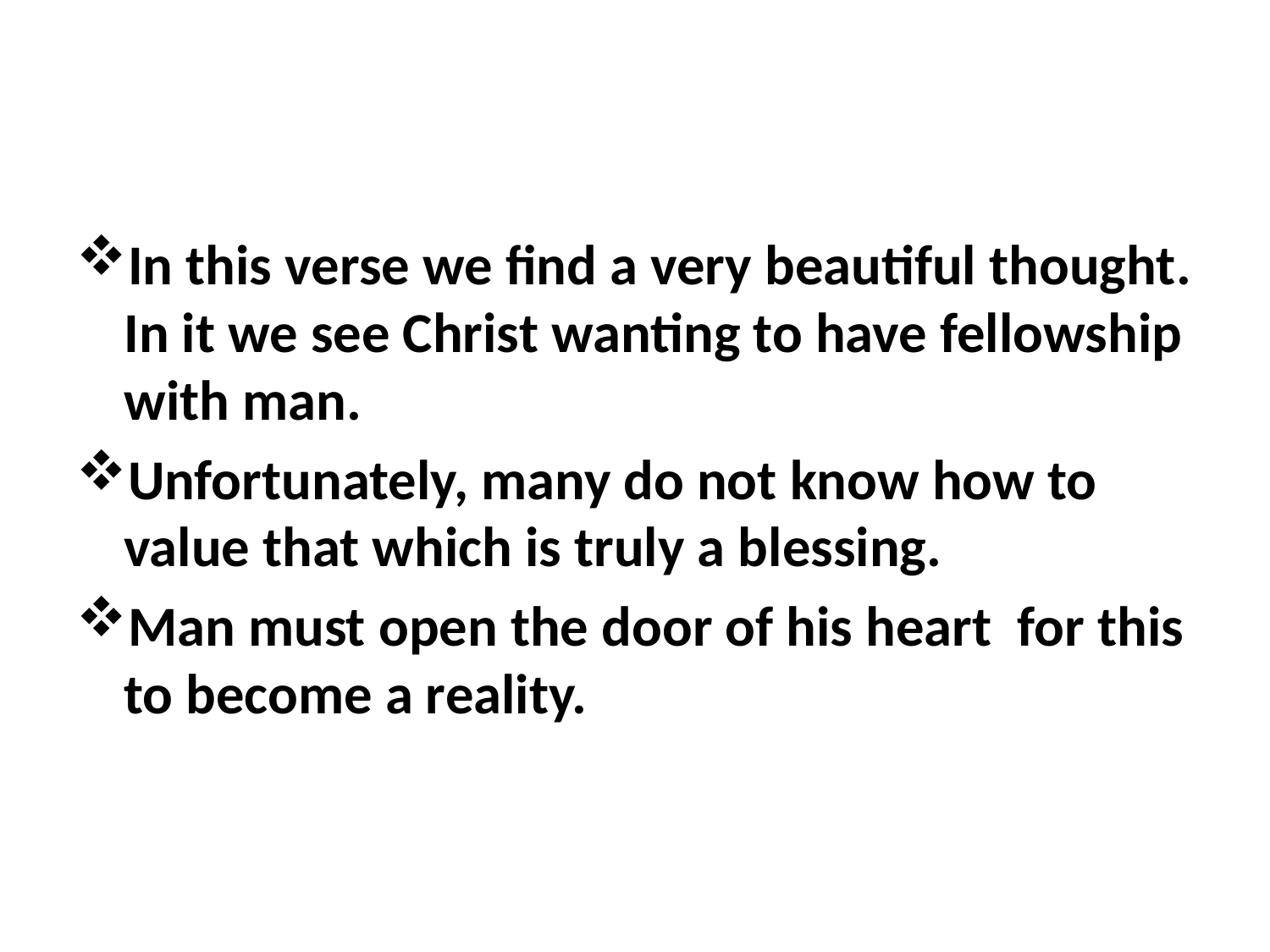

#
In this verse we find a very beautiful thought. In it we see Christ wanting to have fellowship with man.
Unfortunately, many do not know how to value that which is truly a blessing.
Man must open the door of his heart  for this to become a reality.